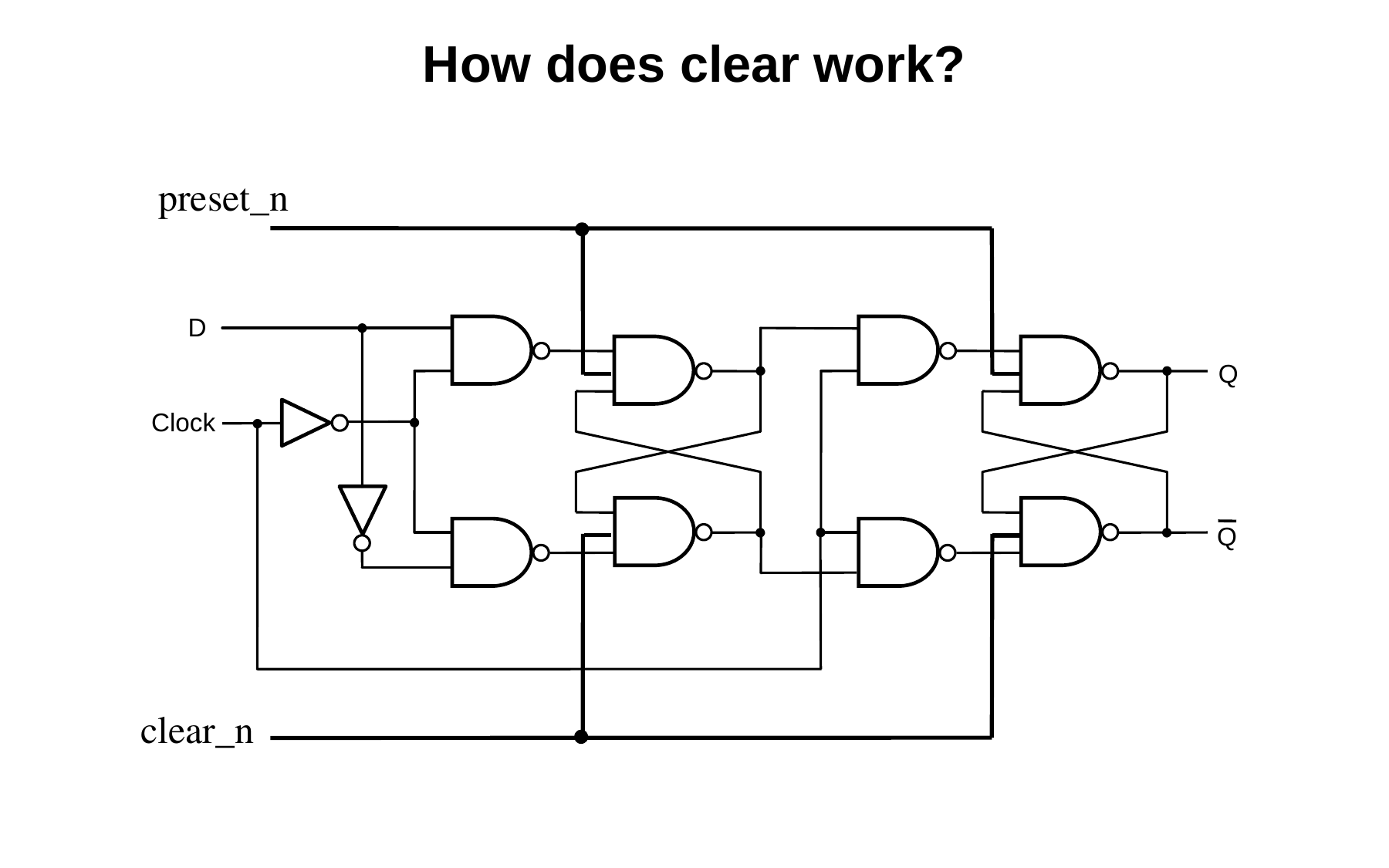

How does clear work?
preset_n

D

Q

Clock

Q

clear_n